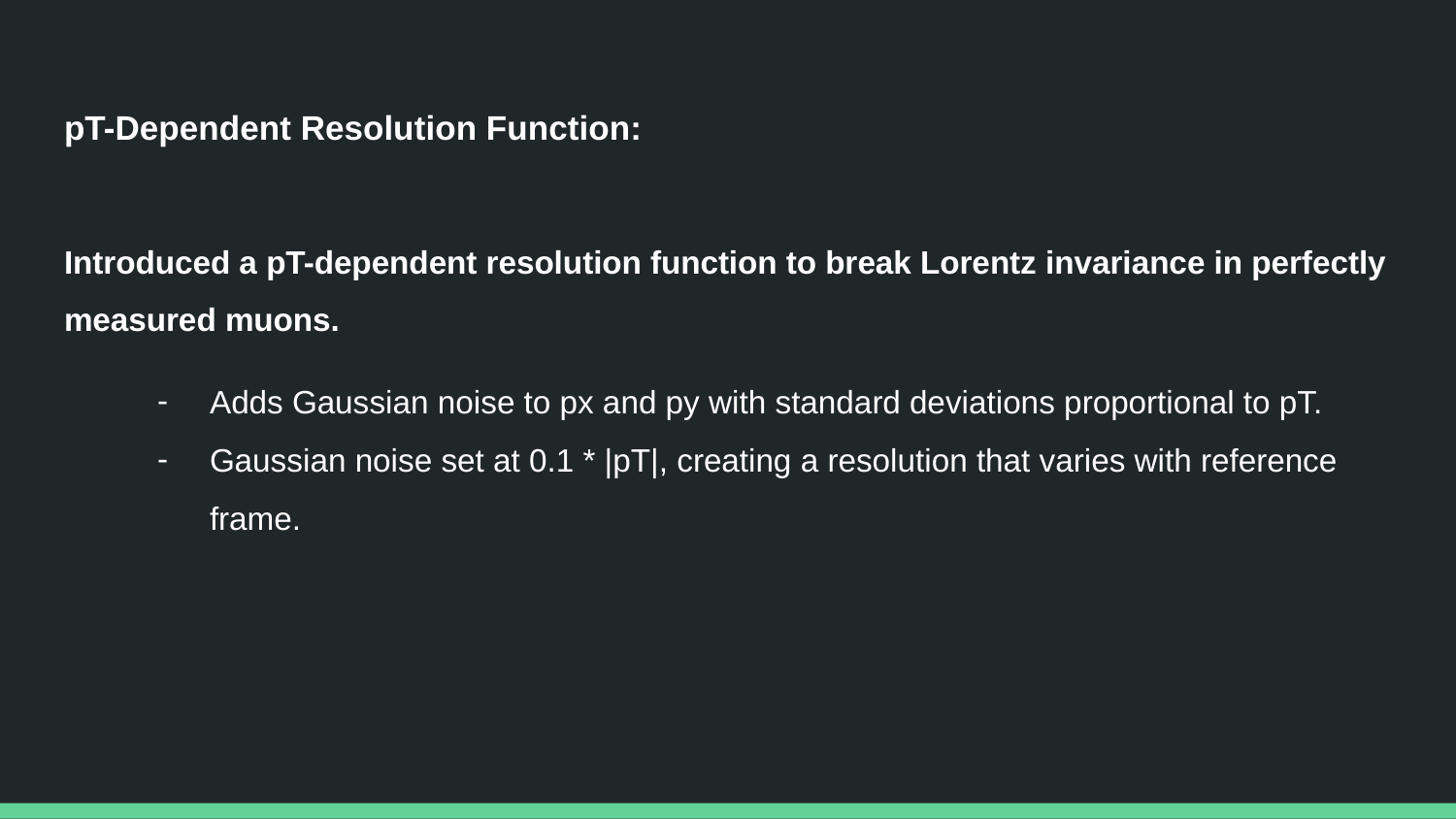

# pT-Dependent Resolution Function:
Introduced a pT-dependent resolution function to break Lorentz invariance in perfectly measured muons.
Adds Gaussian noise to px and py with standard deviations proportional to pT.
Gaussian noise set at 0.1 * |pT|, creating a resolution that varies with reference frame.